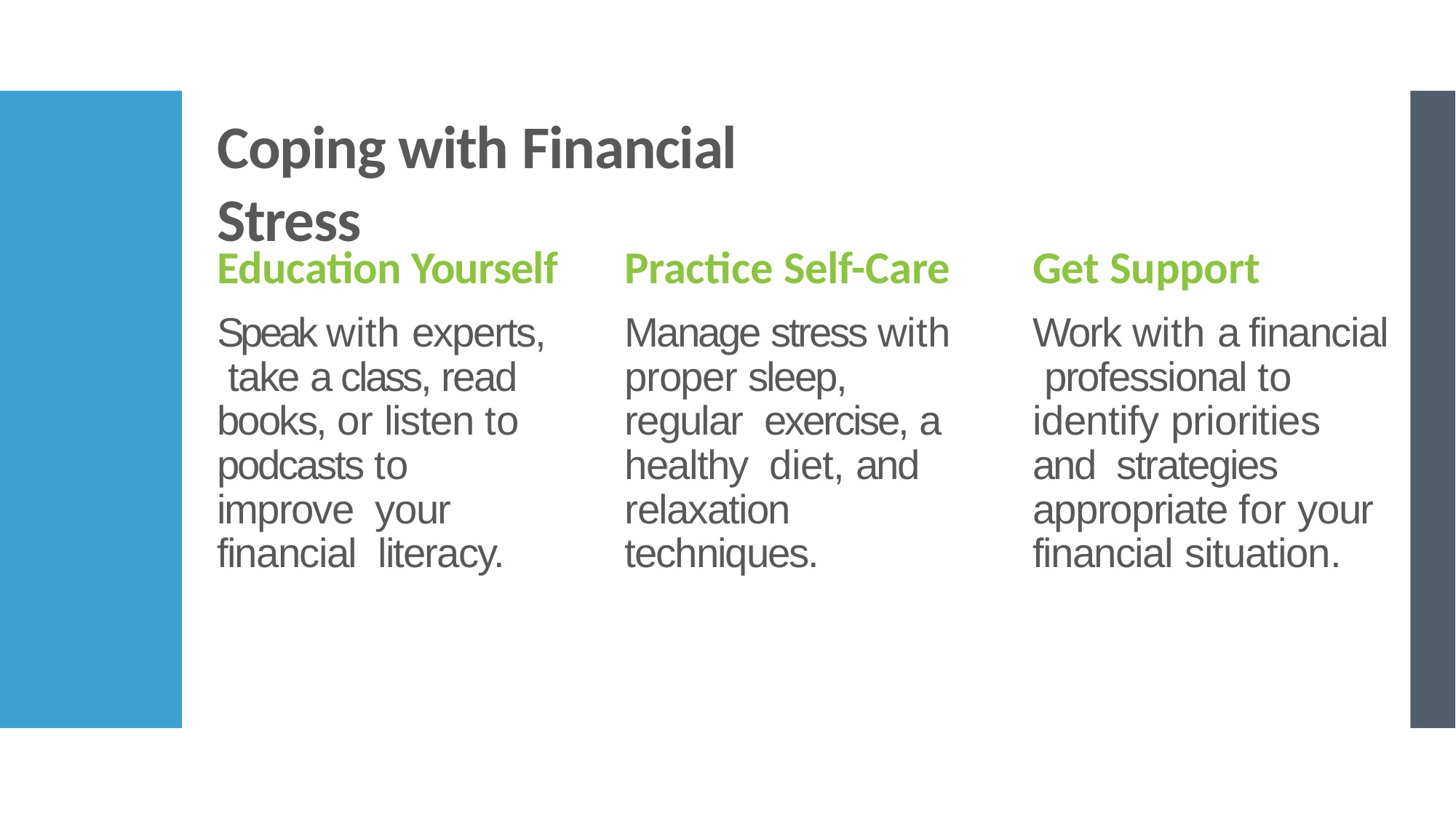

# Coping with Financial Stress
Education Yourself
Speak with experts,  take a class, read  books, or listen to  podcasts to improve  your financial  literacy.
Practice Self-Care
Manage stress with  proper sleep, regular  exercise, a healthy  diet, and relaxation  techniques.
Get Support
Work with a financial  professional to  identify priorities and  strategies  appropriate for your  financial situation.